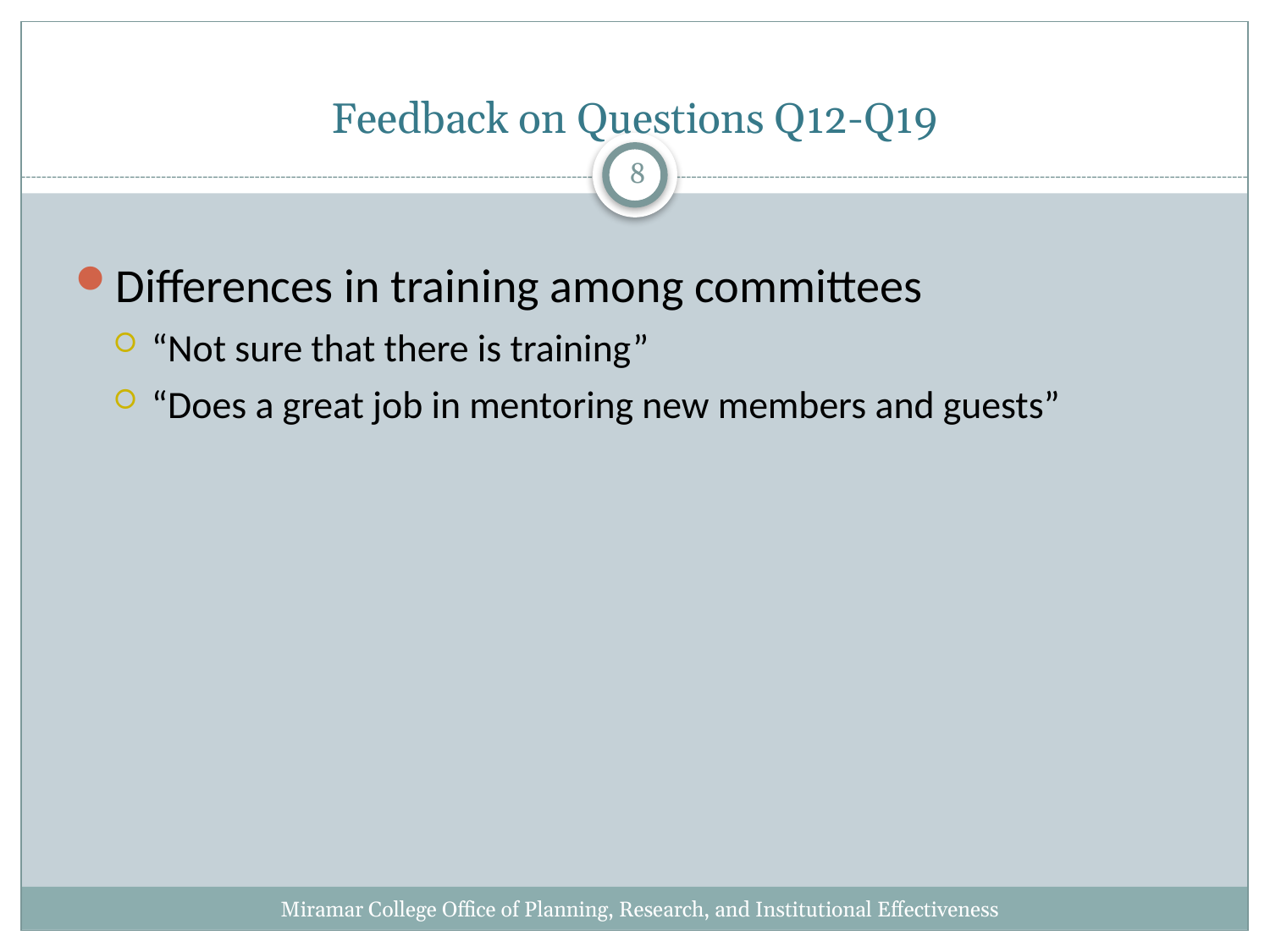

# Feedback on Questions Q12-Q19
8
Differences in training among committees
“Not sure that there is training”
“Does a great job in mentoring new members and guests”

Miramar College Office of Planning, Research, and Institutional Effectiveness